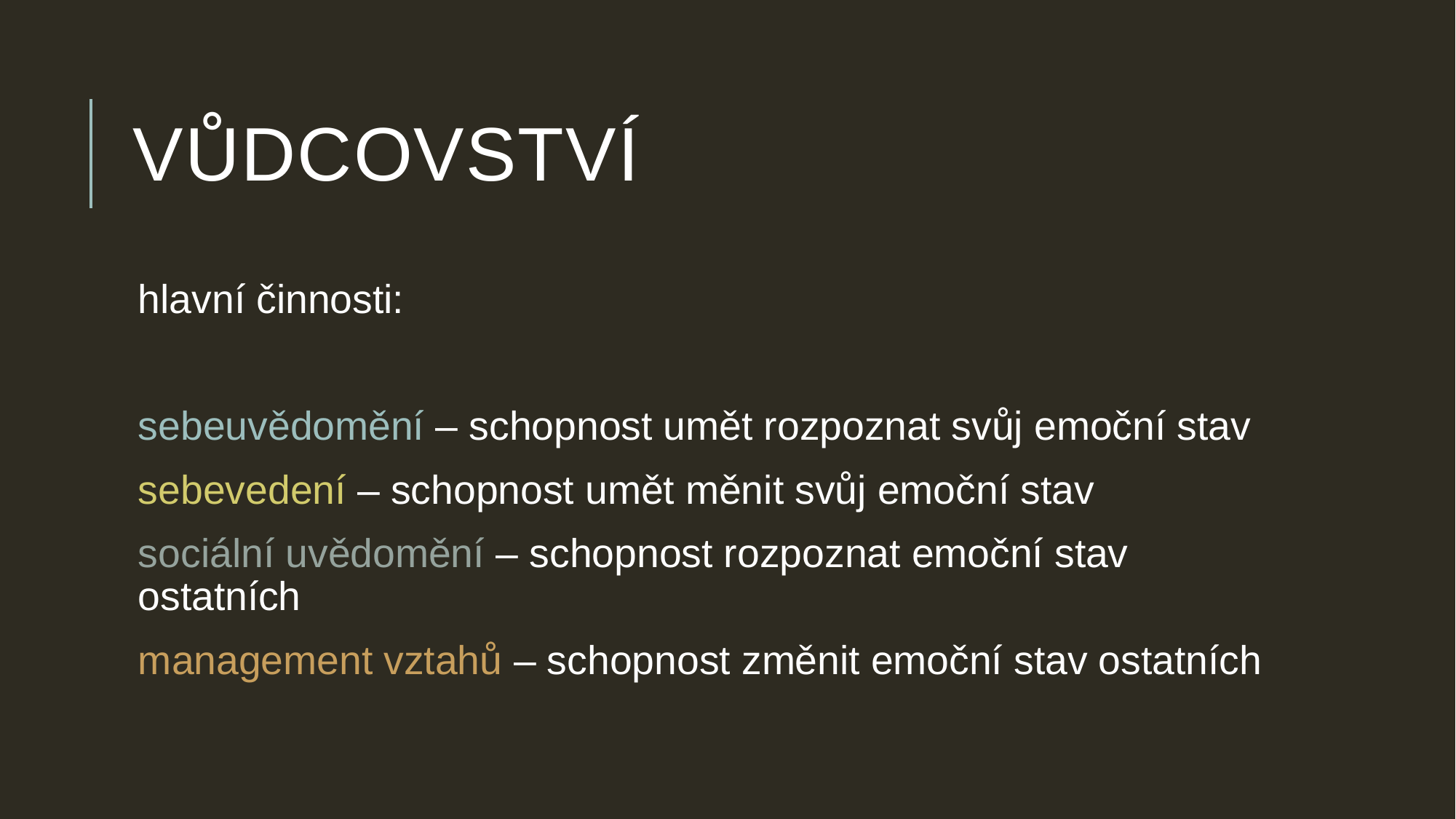

# vůdcovství
hlavní činnosti:

sebeuvědomění – schopnost umět rozpoznat svůj emoční stav
sebevedení – schopnost umět měnit svůj emoční stav
sociální uvědomění – schopnost rozpoznat emoční stav ostatních
management vztahů – schopnost změnit emoční stav ostatních